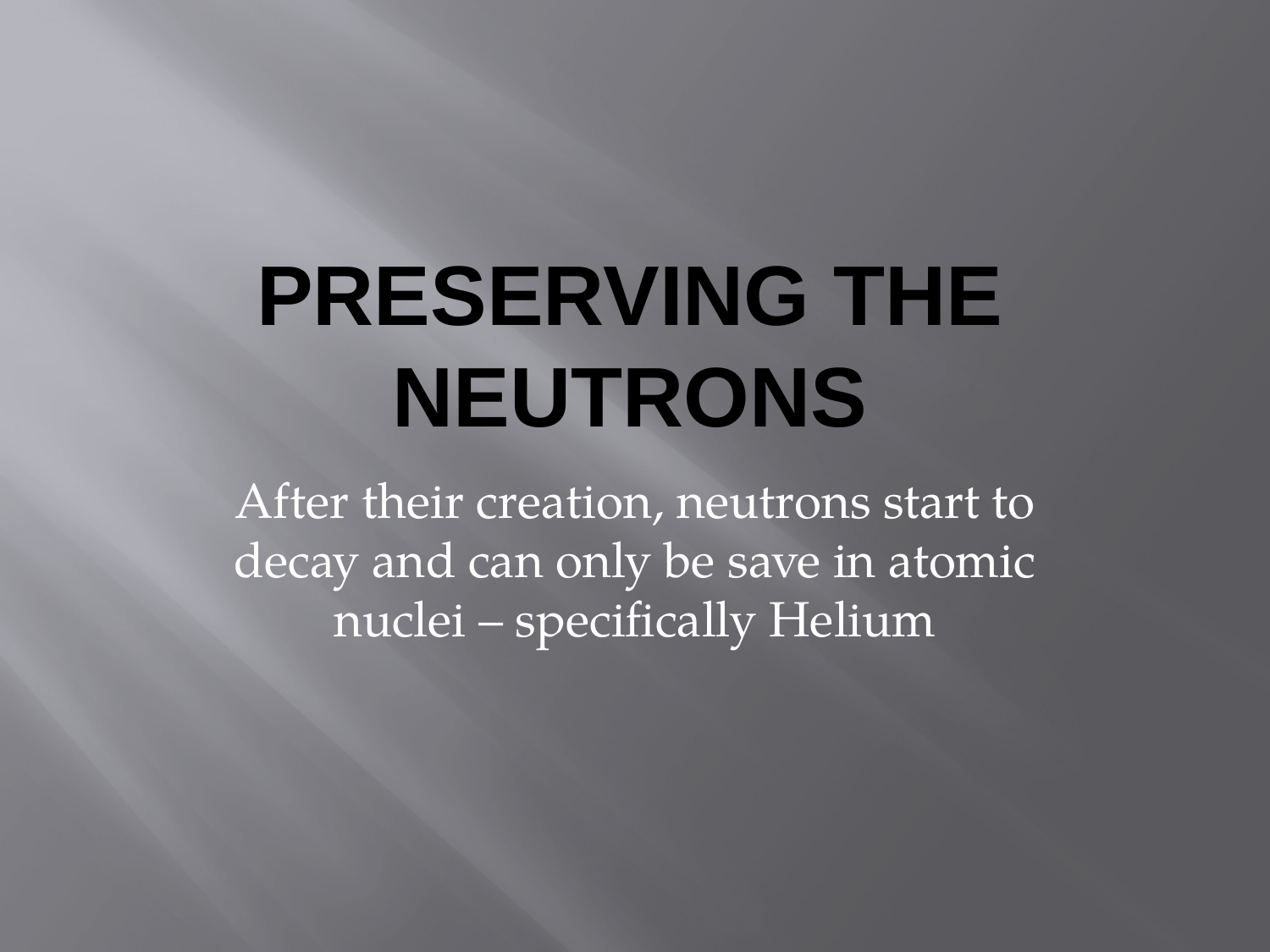

# Preserving the Neutrons
After their creation, neutrons start to decay and can only be save in atomic nuclei – specifically Helium